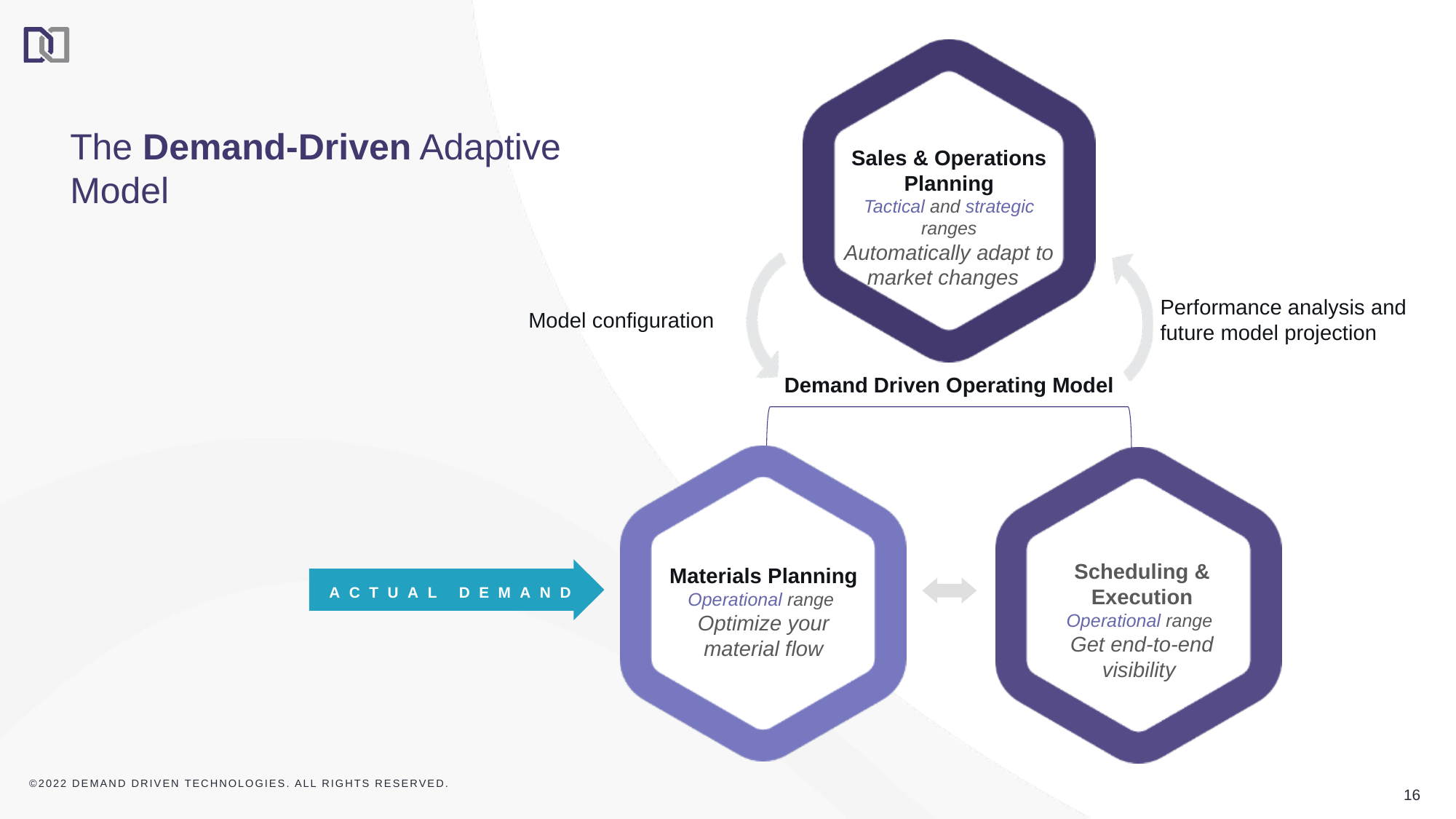

The Demand-Driven Adaptive Model
Sales & Operations Planning
Tactical and strategic ranges
Automatically adapt to market changes
Performance analysis and future model projection
Model configuration
Demand Driven Operating Model
Scheduling & Execution
Operational range
Get end-to-end visibility
Materials Planning
Operational range
Optimize your material flow
ACTUAL DEMAND